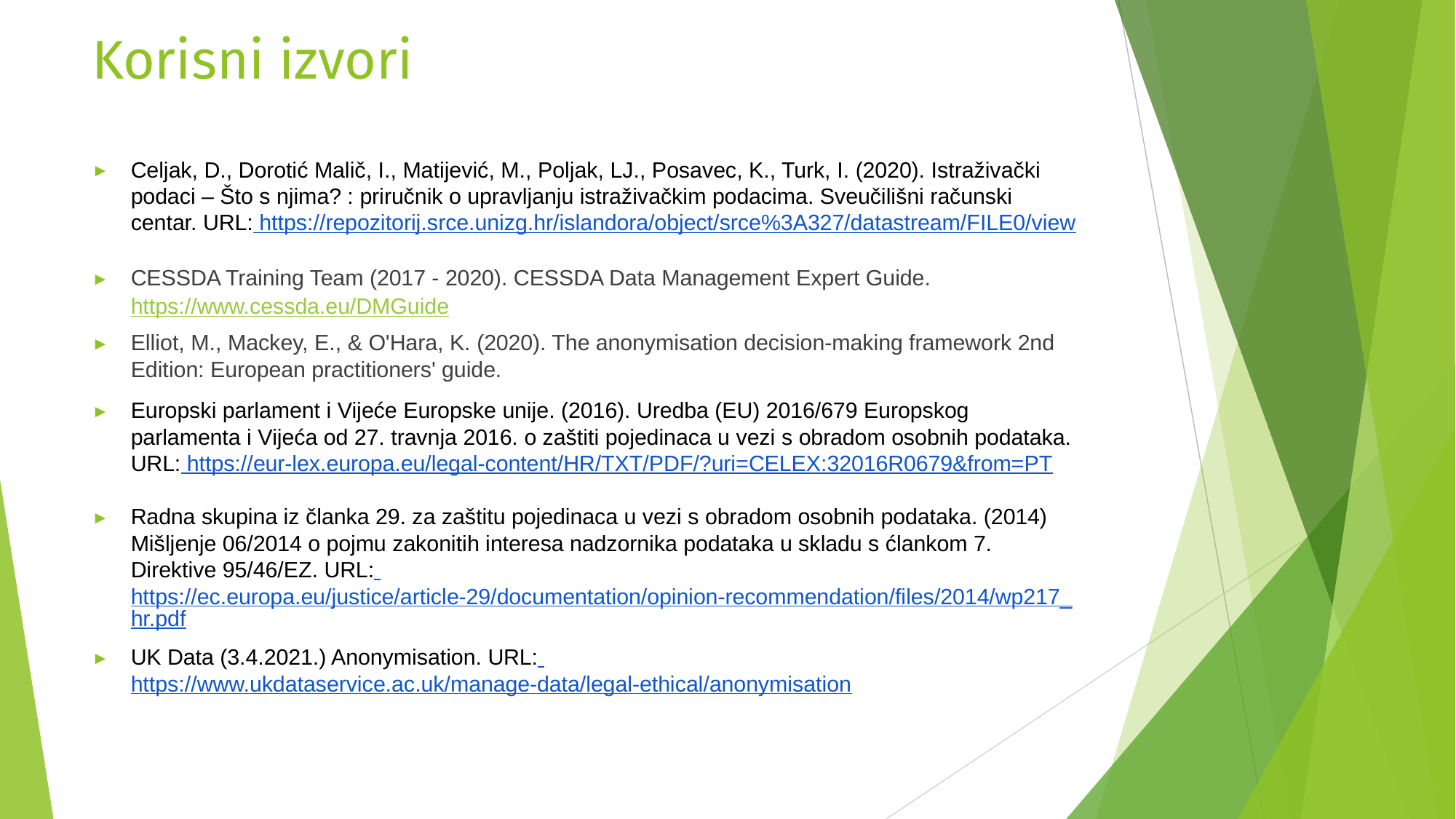

# Korisni izvori
Celjak, D., Dorotić Malič, I., Matijević, M., Poljak, LJ., Posavec, K., Turk, I. (2020). Istraživački podaci – Što s njima? : priručnik o upravljanju istraživačkim podacima. Sveučilišni računski centar. URL: https://repozitorij.srce.unizg.hr/islandora/object/srce%3A327/datastream/FILE0/view
CESSDA Training Team (2017 - 2020). CESSDA Data Management Expert Guide.  https://www.cessda.eu/DMGuide
Elliot, M., Mackey, E., & O'Hara, K. (2020). The anonymisation decision-making framework 2nd Edition: European practitioners' guide.
Europski parlament i Vijeće Europske unije. (2016). Uredba (EU) 2016/679 Europskog parlamenta i Vijeća od 27. travnja 2016. o zaštiti pojedinaca u vezi s obradom osobnih podataka. URL: https://eur-lex.europa.eu/legal-content/HR/TXT/PDF/?uri=CELEX:32016R0679&from=PT
Radna skupina iz članka 29. za zaštitu pojedinaca u vezi s obradom osobnih podataka. (2014) Mišljenje 06/2014 o pojmu zakonitih interesa nadzornika podataka u skladu s ćlankom 7. Direktive 95/46/EZ. URL: https://ec.europa.eu/justice/article-29/documentation/opinion-recommendation/files/2014/wp217_hr.pdf
UK Data (3.4.2021.) Anonymisation. URL: https://www.ukdataservice.ac.uk/manage-data/legal-ethical/anonymisation